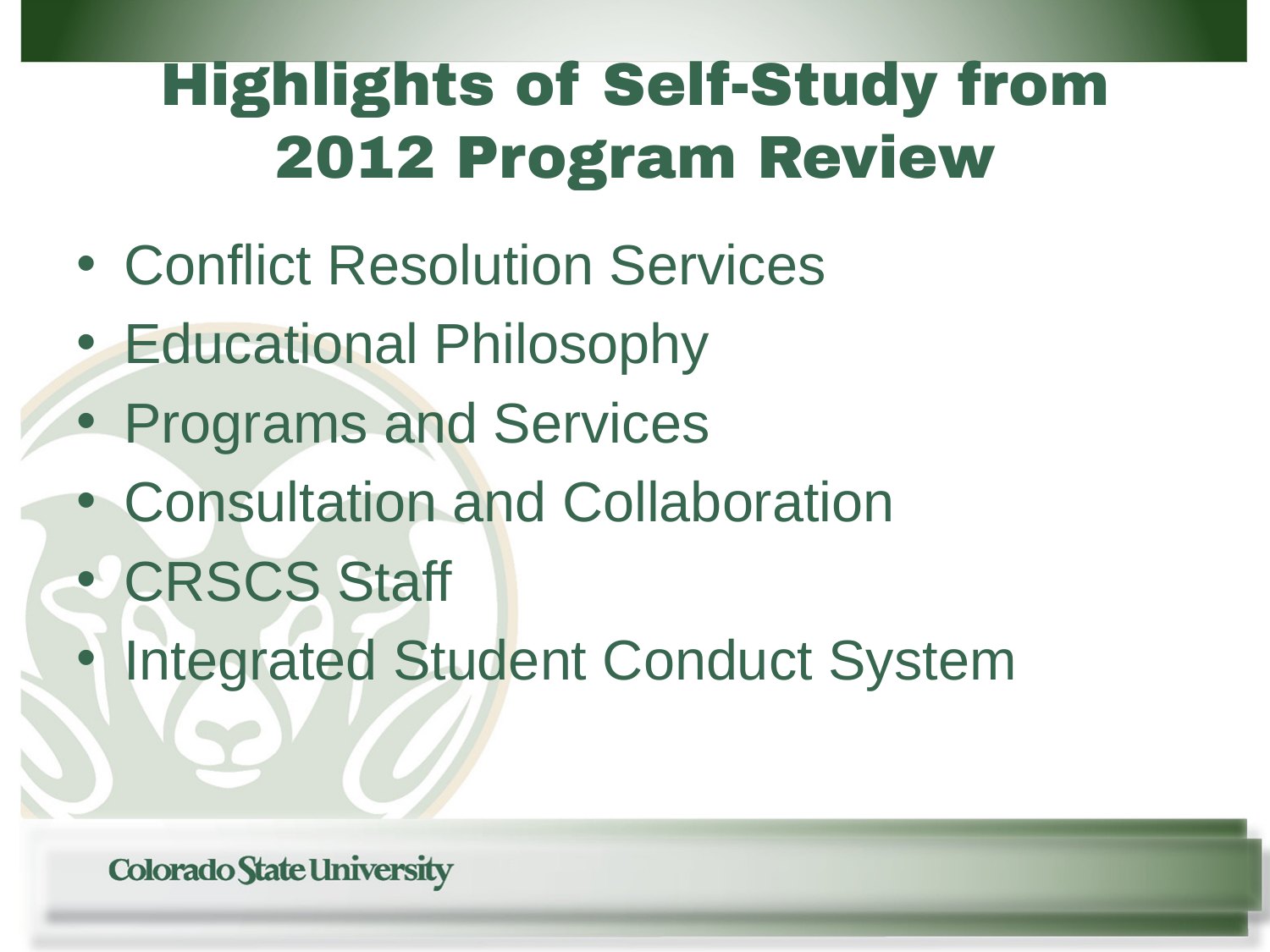

# Highlights of Self-Study from 2012 Program Review
Conflict Resolution Services
Educational Philosophy
Programs and Services
Consultation and Collaboration
CRSCS Staff
Integrated Student Conduct System